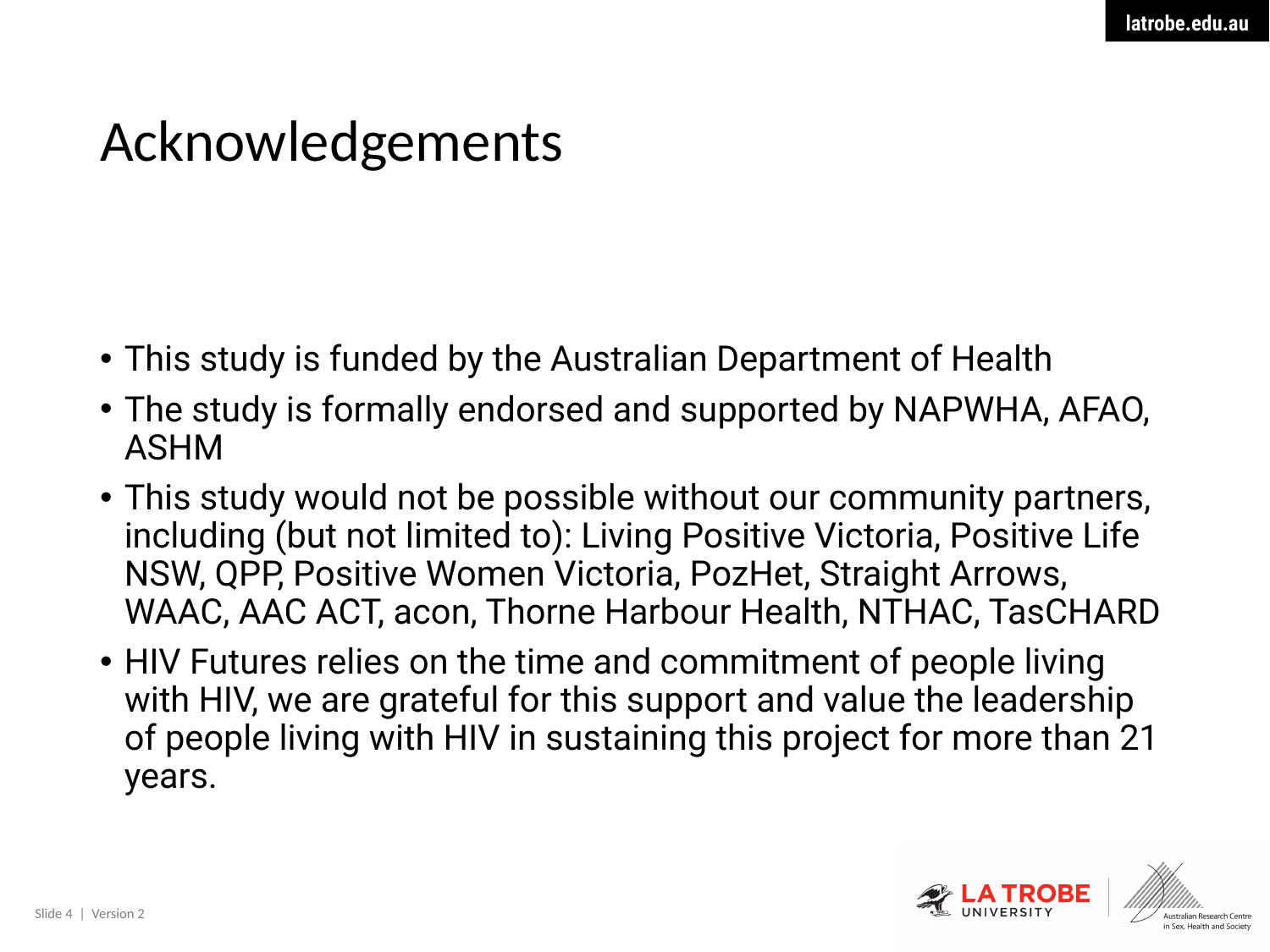

# Acknowledgements
This study is funded by the Australian Department of Health
The study is formally endorsed and supported by NAPWHA, AFAO, ASHM
This study would not be possible without our community partners, including (but not limited to): Living Positive Victoria, Positive Life NSW, QPP, Positive Women Victoria, PozHet, Straight Arrows, WAAC, AAC ACT, acon, Thorne Harbour Health, NTHAC, TasCHARD
HIV Futures relies on the time and commitment of people living with HIV, we are grateful for this support and value the leadership of people living with HIV in sustaining this project for more than 21 years.